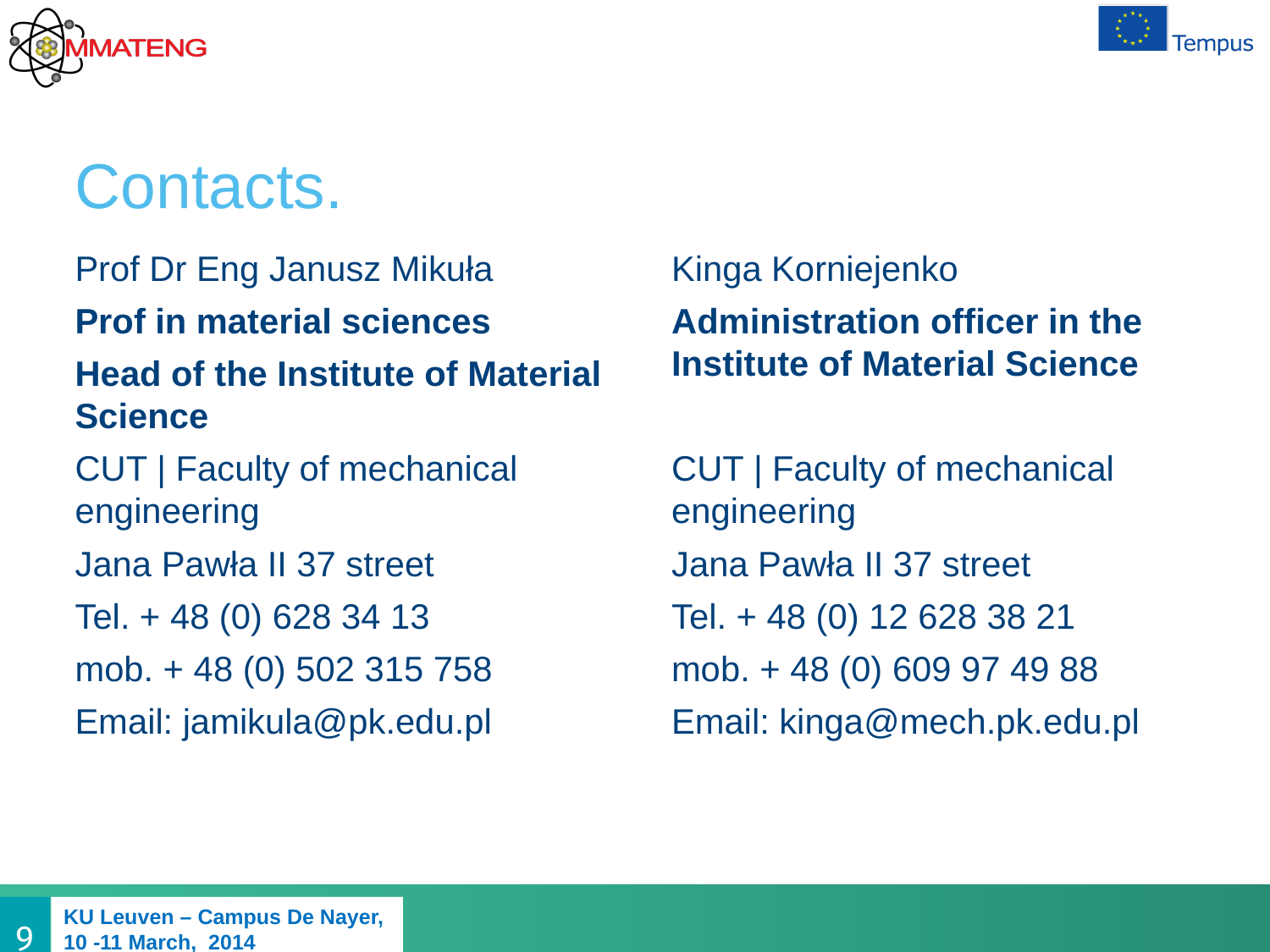

# Contacts.
Prof Dr Eng Janusz Mikuła
Prof in material sciences
Head of the Institute of Material Science
CUT | Faculty of mechanical engineering
Jana Pawła II 37 street
Tel. + 48 (0) 628 34 13
mob. + 48 (0) 502 315 758
Email: jamikula@pk.edu.pl
Kinga Korniejenko
Administration officer in the Institute of Material Science

CUT | Faculty of mechanical engineering
Jana Pawła II 37 street
Tel. + 48 (0) 12 628 38 21
mob. + 48 (0) 609 97 49 88
Email: kinga@mech.pk.edu.pl